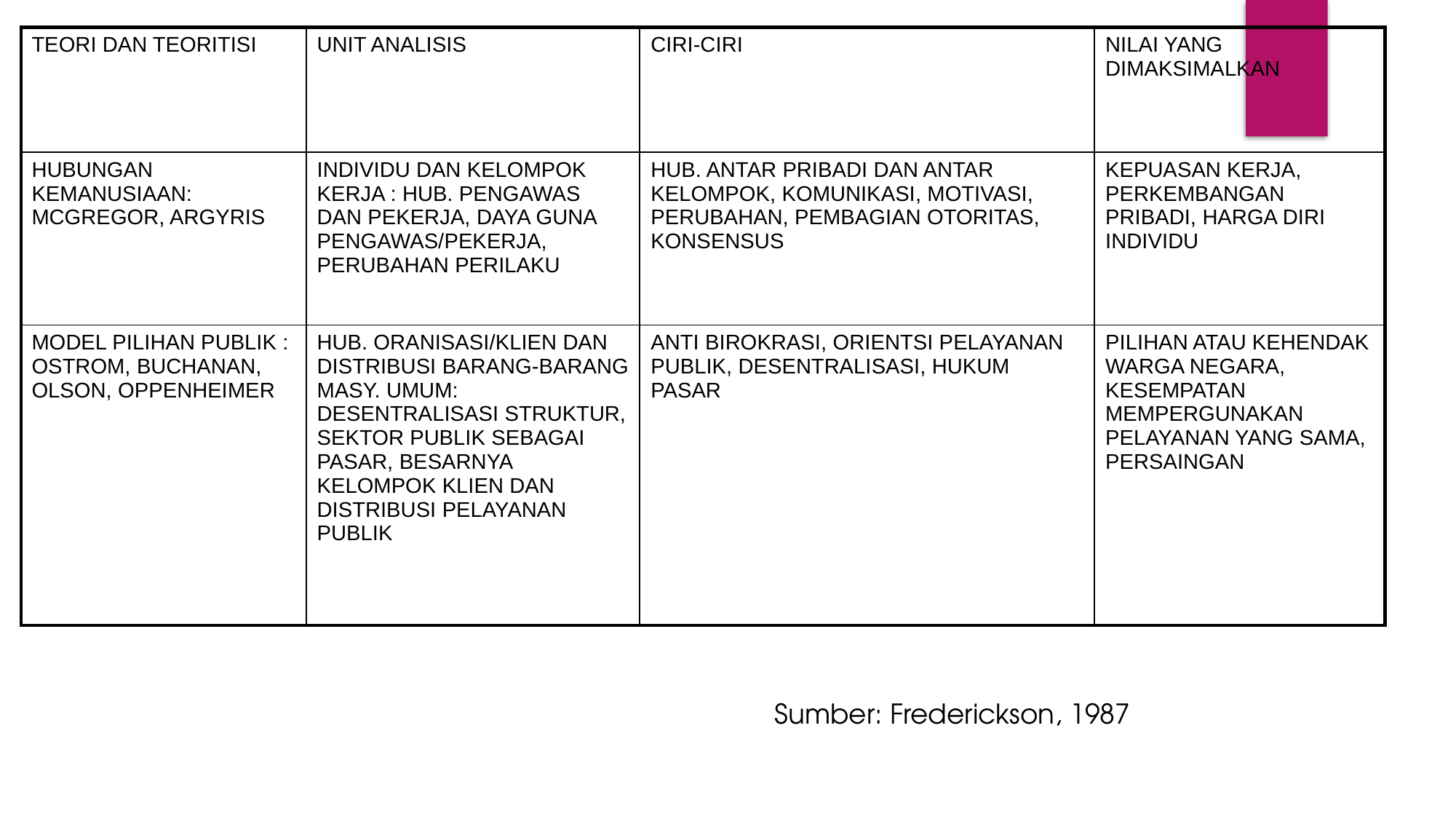

| TEORI DAN TEORITISI | UNIT ANALISIS | CIRI-CIRI | NILAI YANG DIMAKSIMALKAN |
| --- | --- | --- | --- |
| HUBUNGAN KEMANUSIAAN: MCGREGOR, ARGYRIS | INDIVIDU DAN KELOMPOK KERJA : HUB. PENGAWAS DAN PEKERJA, DAYA GUNA PENGAWAS/PEKERJA, PERUBAHAN PERILAKU | HUB. ANTAR PRIBADI DAN ANTAR KELOMPOK, KOMUNIKASI, MOTIVASI, PERUBAHAN, PEMBAGIAN OTORITAS, KONSENSUS | KEPUASAN KERJA, PERKEMBANGAN PRIBADI, HARGA DIRI INDIVIDU |
| MODEL PILIHAN PUBLIK : OSTROM, BUCHANAN, OLSON, OPPENHEIMER | HUB. ORANISASI/KLIEN DAN DISTRIBUSI BARANG-BARANG MASY. UMUM: DESENTRALISASI STRUKTUR, SEKTOR PUBLIK SEBAGAI PASAR, BESARNYA KELOMPOK KLIEN DAN DISTRIBUSI PELAYANAN PUBLIK | ANTI BIROKRASI, ORIENTSI PELAYANAN PUBLIK, DESENTRALISASI, HUKUM PASAR | PILIHAN ATAU KEHENDAK WARGA NEGARA, KESEMPATAN MEMPERGUNAKAN PELAYANAN YANG SAMA, PERSAINGAN |
Sumber: Frederickson, 1987